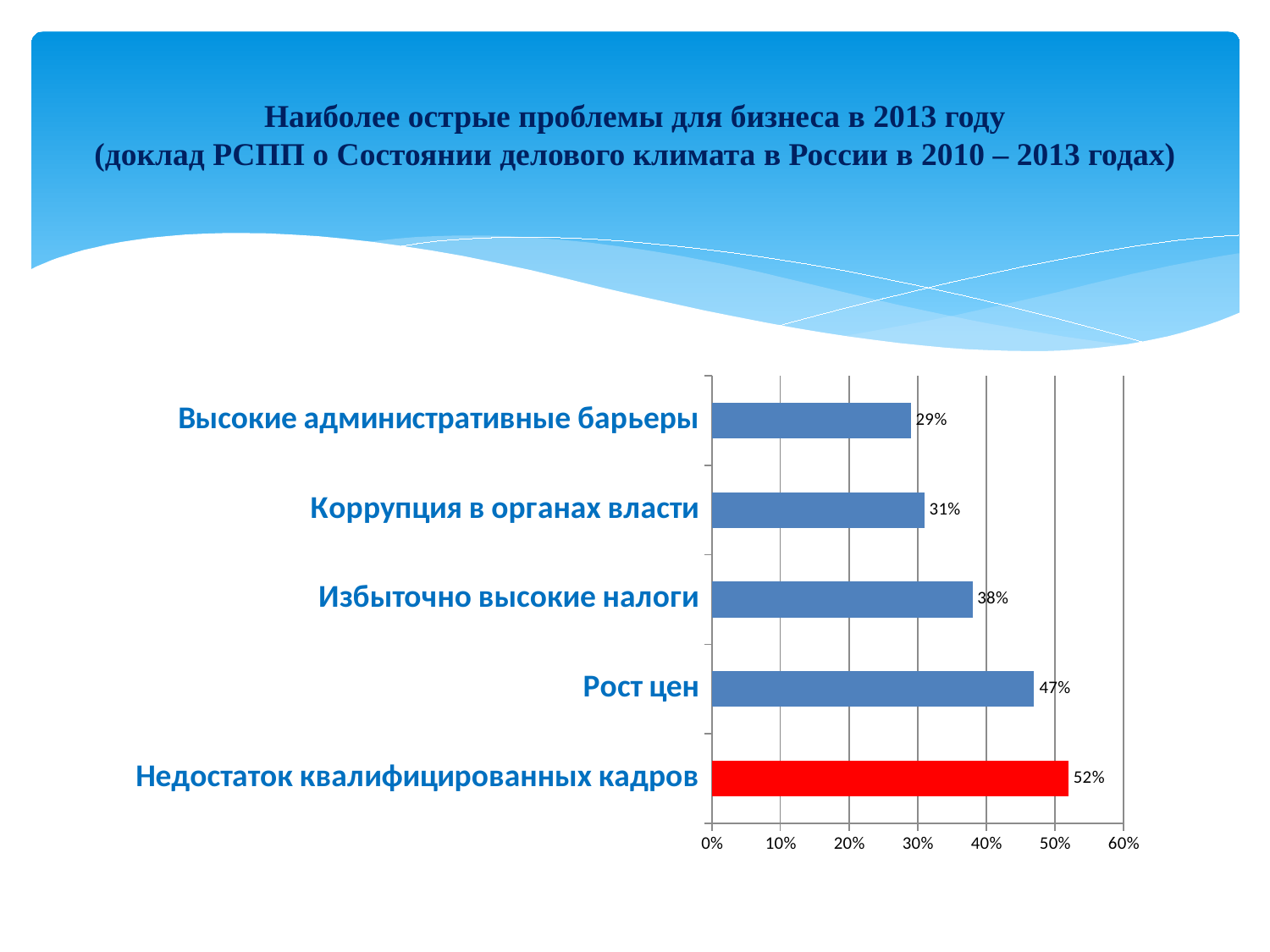

# Наиболее острые проблемы для бизнеса в 2013 году (доклад РСПП о Состоянии делового климата в России в 2010 – 2013 годах)

### Chart

| Category | Значение |
|---|---|
| Недостаток квалифицированных кадров | 0.52 |
| Рост цен | 0.47 |
| Избыточно высокие налоги | 0.38 |
| Коррупция в органах власти | 0.31 |
| Высокие административные барьеры | 0.29 |